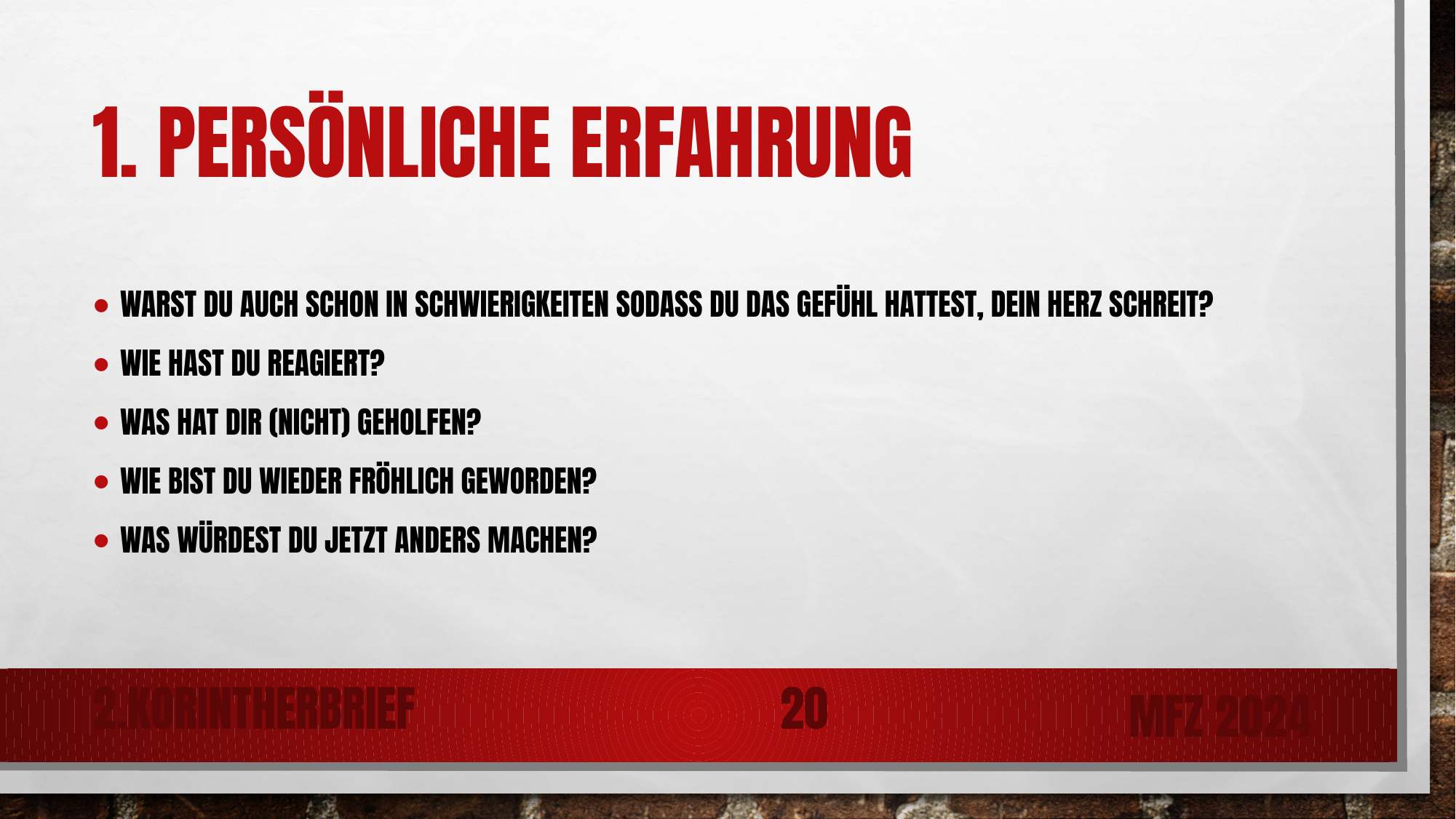

# 1. Persönliche ErFahrung
Warst du auch schon in Schwierigkeiten sodass du das Gefühl hattest, dein Herz schreit?
Wie hast du reagiert?
Was hat dir (nicht) geholfen?
Wie bist du wieder fröhlich geworden?
Was würdest du jetzt anders machen?
2.Korintherbrief
20
MFZ 2024